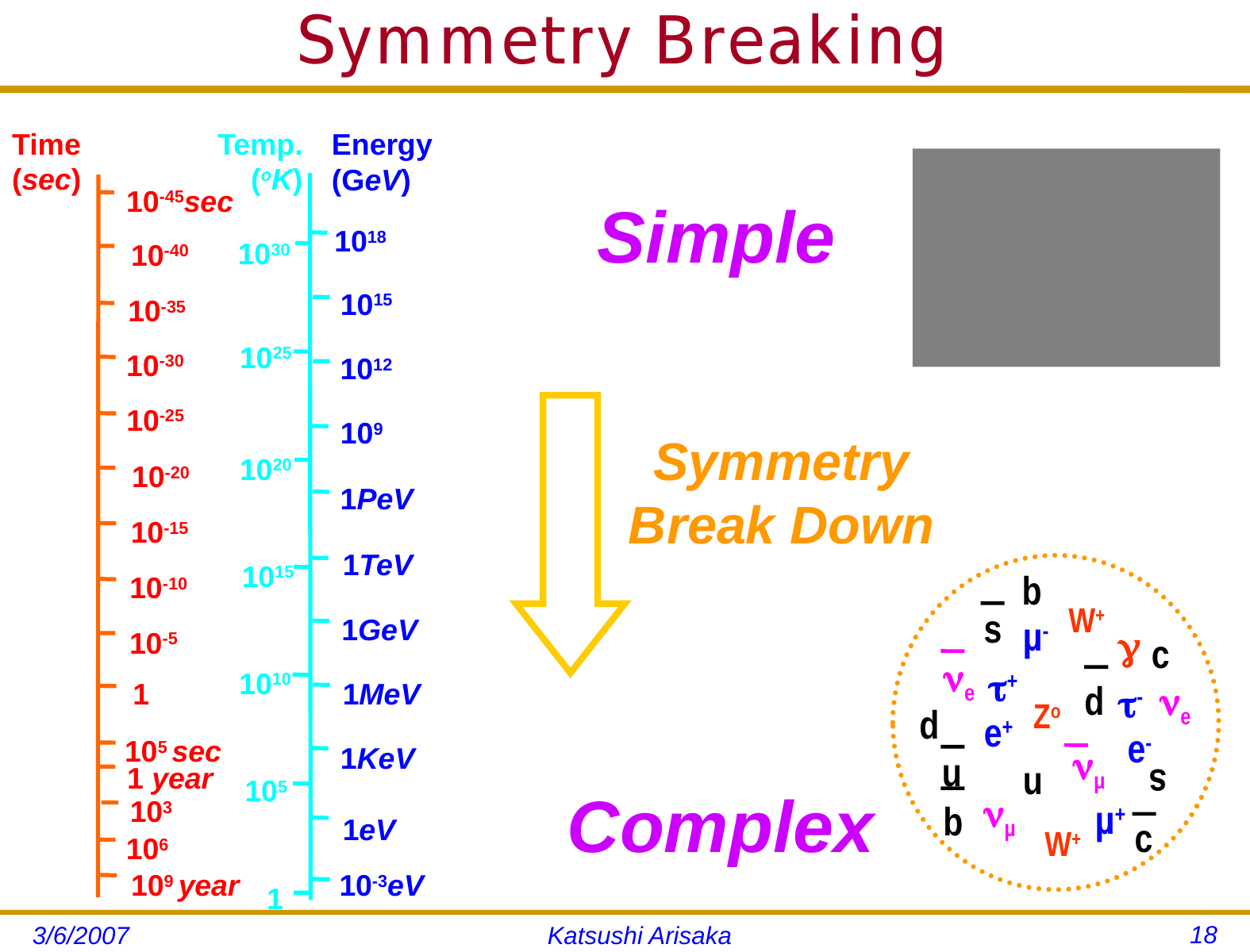

# Symmetry Breaking
Time
(sec)

10-45sec

10-40

10-35

10-30

10-25

10-20

10-15

10-10

10-5

1

105 sec

1 year

103

106

109 year

Temp.
    (oK)
Energy (GeV)

1018
1030

1015

1025
1012

109

1020

1PeV

1TeV
1015

1GeV

1010
1MeV

1KeV

105

1eV

10-3eV
1

Simple

Symmetry
Break Down

b
W+
s

µ-
γ
c
νe

τ+

d
νe
τ-
Zo
d
e+
e-
νµ
u

u
s
νµ

µ+
b
c

W+
Complex
18
3/6/2007
Katsushi Arisaka